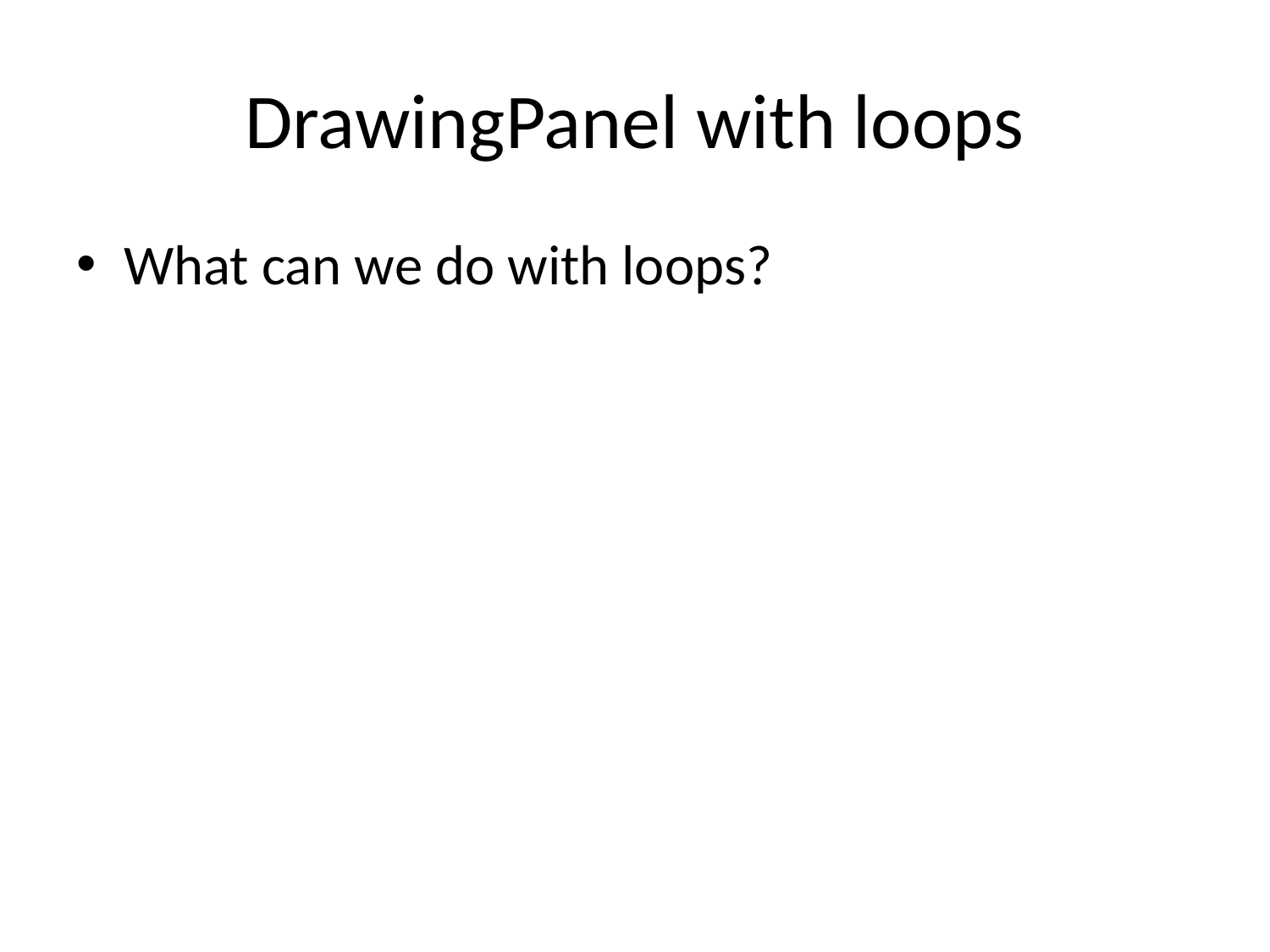

# DrawingPanel with loops
What can we do with loops?